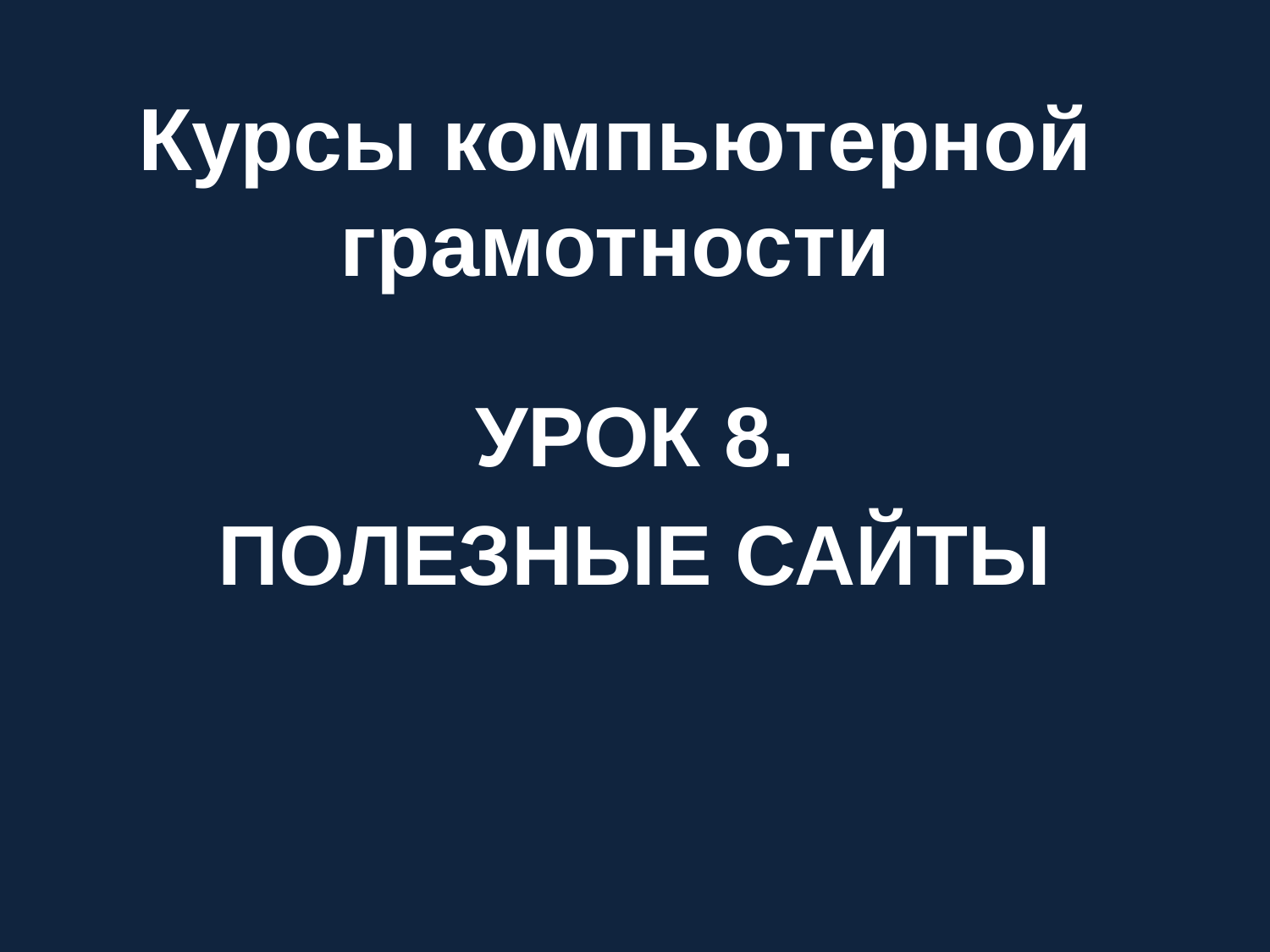

Курсы компьютерной грамотности
Урок 8.
ПОЛЕЗНЫЕ САЙТЫ